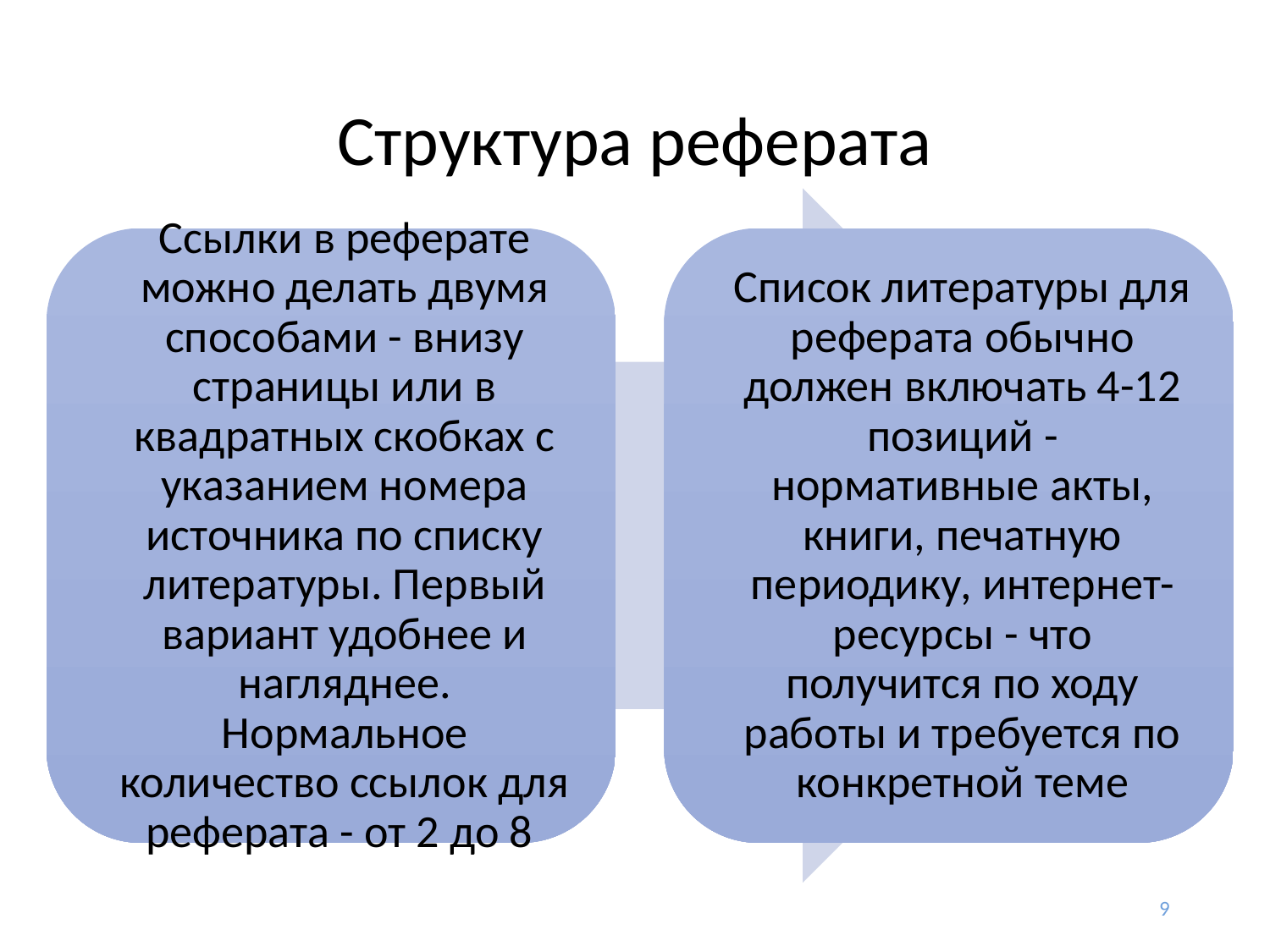

# Структура реферата
Ссылки в реферате можно делать двумя способами - внизу страницы или в квадратных скобках с указанием номера источника по списку литературы. Первый вариант удобнее и нагляднее. Нормальное количество ссылок для реферата - от 2 до 8
Список литературы для реферата обычно должен включать 4-12 позиций - нормативные акты, книги, печатную периодику, интернет-ресурсы - что получится по ходу работы и требуется по конкретной теме
9